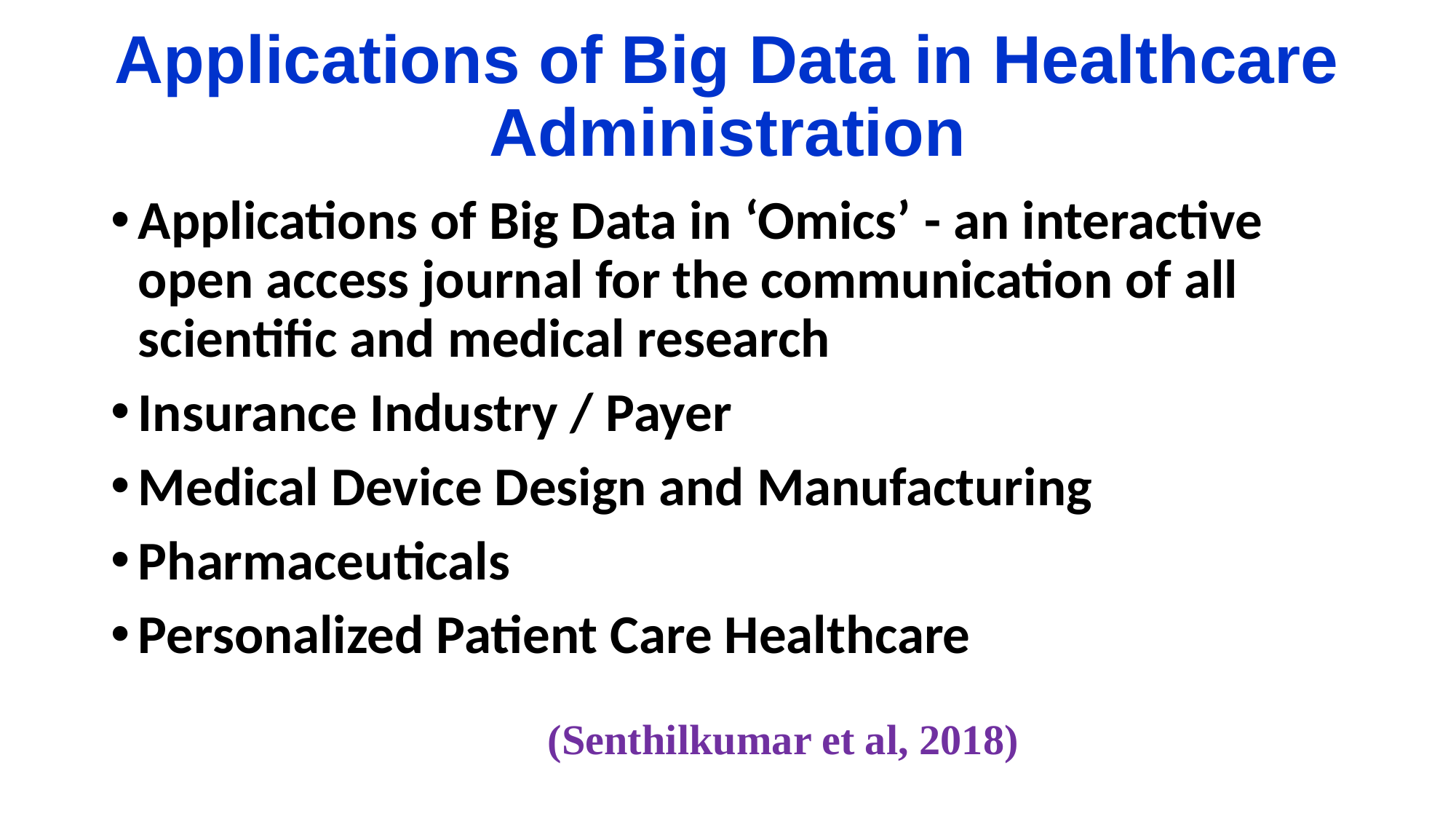

# Applications of Big Data in Healthcare Administration
Applications of Big Data in ‘Omics’ - an interactive open access journal for the communication of all scientific and medical research
Insurance Industry / Payer
Medical Device Design and Manufacturing
Pharmaceuticals
Personalized Patient Care Healthcare
(Senthilkumar et al, 2018)